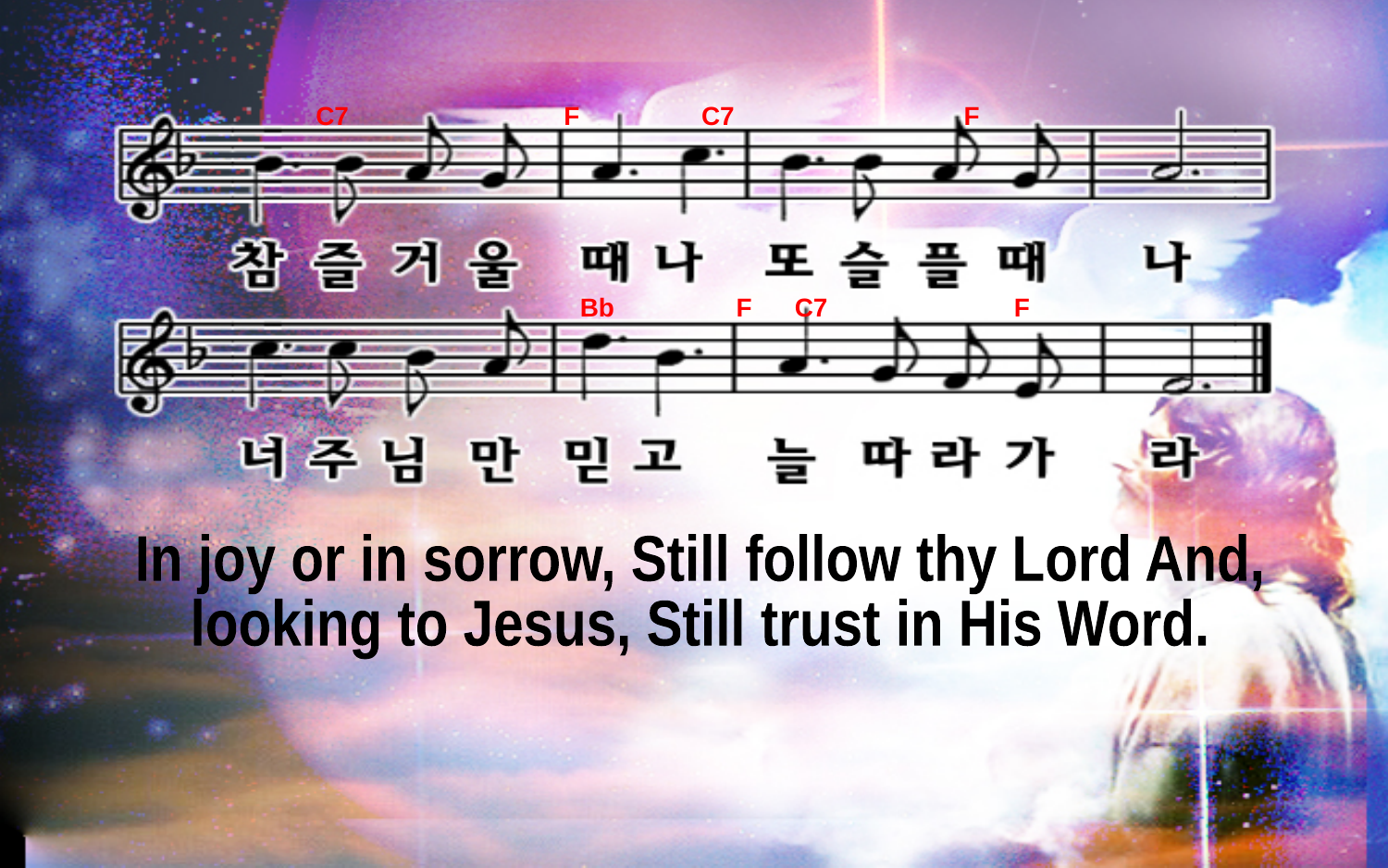

C7                              F                 C7                                F
Bb                 F      C7                          F
In joy or in sorrow, Still follow thy Lord And,
looking to Jesus, Still trust in His Word.